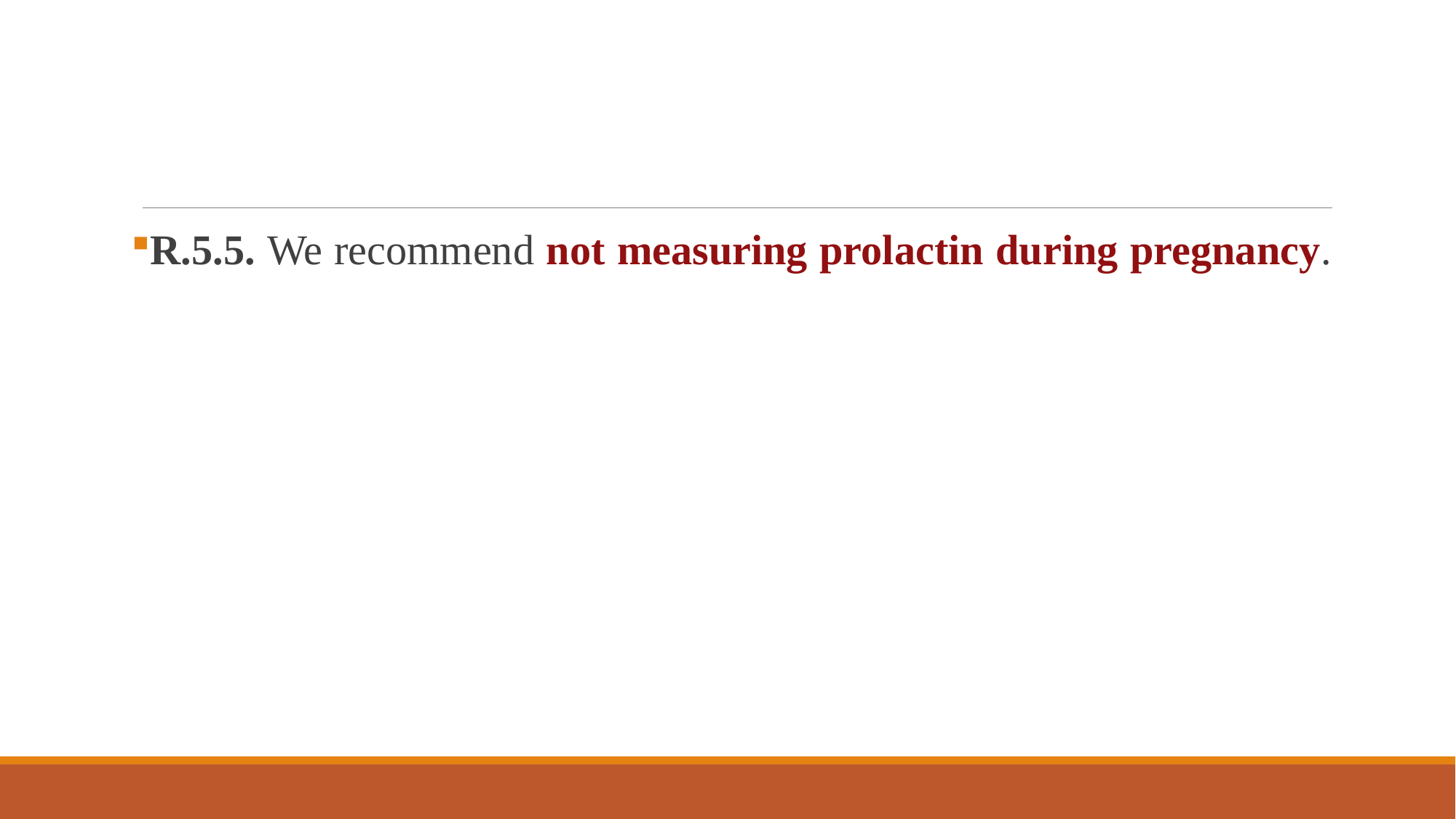

#
R.5.5. We recommend not measuring prolactin during pregnancy.